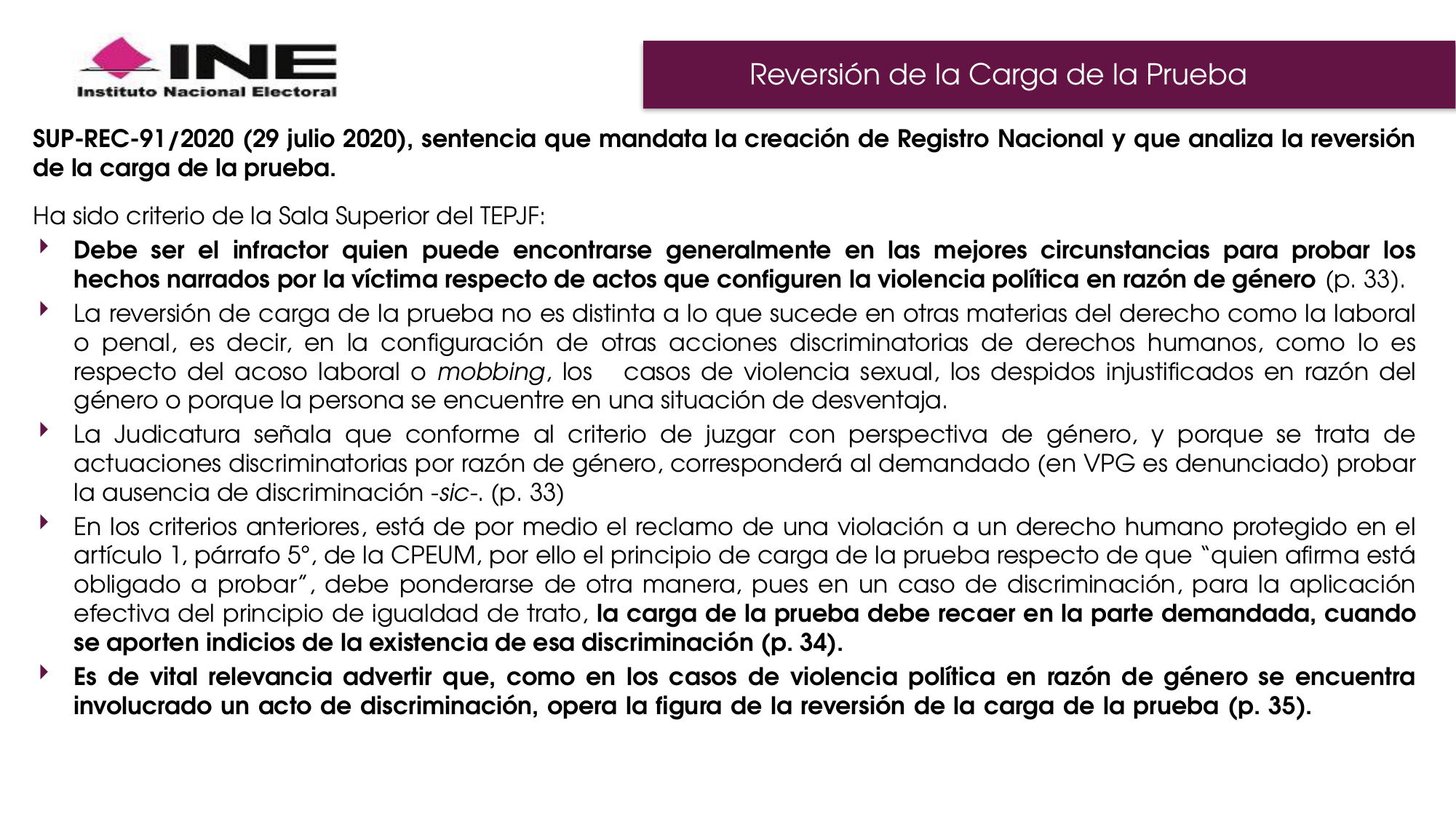

# Reversión de la Carga de la Prueba
SUP-REC-91/2020 (29 julio 2020), sentencia que mandata la creación de Registro Nacional y que analiza la reversión de la carga de la prueba.

Ha sido criterio de la Sala Superior del TEPJF:
Debe ser el infractor quien puede encontrarse generalmente en las mejores circunstancias para probar los hechos narrados por la víctima respecto de actos que configuren la violencia política en razón de género (p. 33).
La reversión de carga de la prueba no es distinta a lo que sucede en otras materias del derecho como la laboral o penal, es decir, en la configuración de otras acciones discriminatorias de derechos humanos, como lo es respecto del acoso laboral o mobbing, los   casos de violencia sexual, los despidos injustificados en razón del género o porque la persona se encuentre en una situación de desventaja.
La Judicatura señala que conforme al criterio de juzgar con perspectiva de género, y porque se trata de actuaciones discriminatorias por razón de género, corresponderá al demandado (en VPG es denunciado) probar la ausencia de discriminación -sic-. (p. 33)
En los criterios anteriores, está de por medio el reclamo de una violación a un derecho humano protegido en el artículo 1, párrafo 5°, de la CPEUM, por ello el principio de carga de la prueba respecto de que “quien afirma está obligado a probar”, debe ponderarse de otra manera, pues en un caso de discriminación, para la aplicación efectiva del principio de igualdad de trato, la carga de la prueba debe recaer en la parte demandada, cuando se aporten indicios de la existencia de esa discriminación (p. 34).
Es de vital relevancia advertir que, como en los casos de violencia política en razón de género se encuentra involucrado un acto de discriminación, opera la figura de la reversión de la carga de la prueba (p. 35).